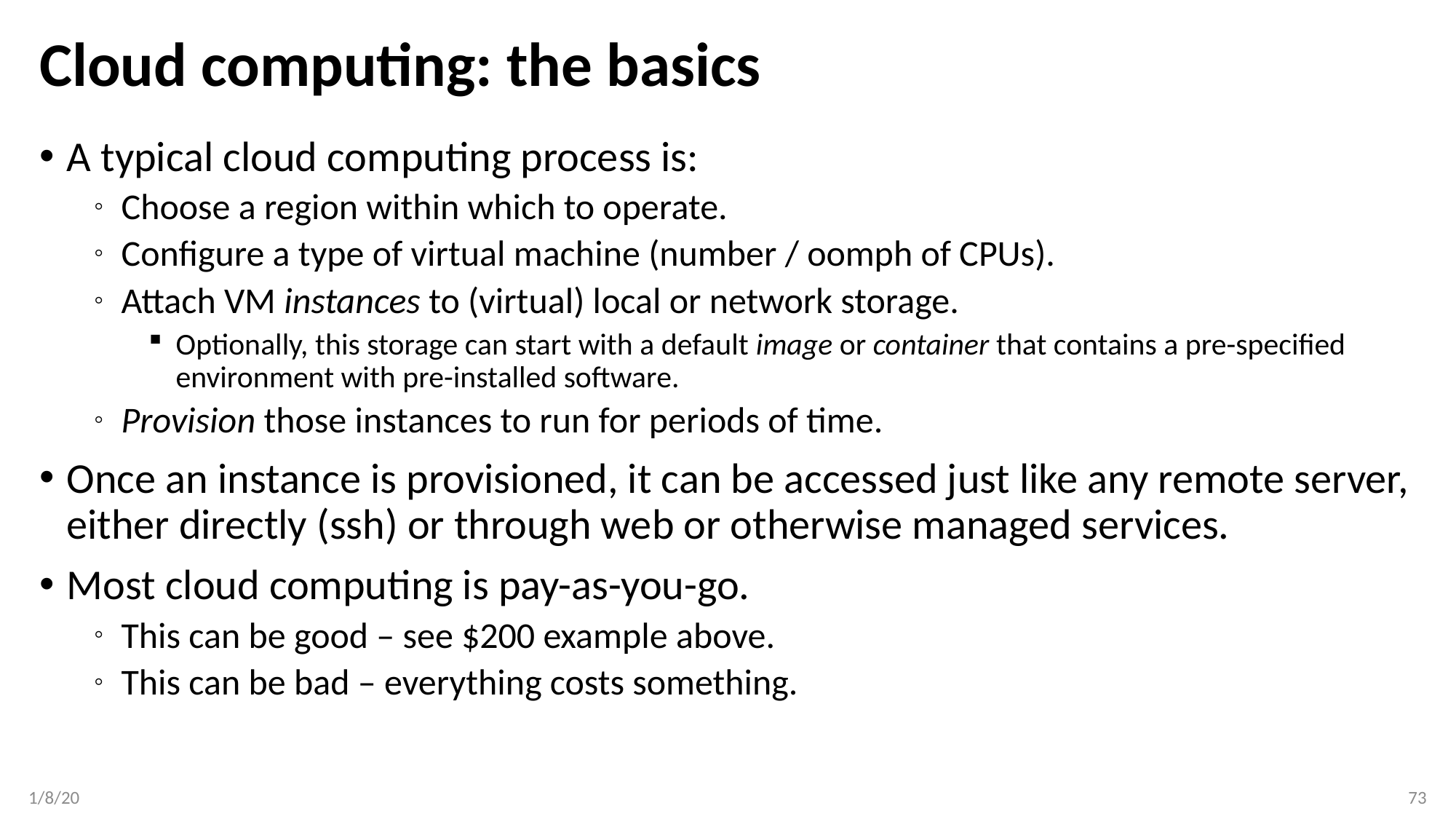

# Cloud computing: the basics
A typical cloud computing process is:
Choose a region within which to operate.
Configure a type of virtual machine (number / oomph of CPUs).
Attach VM instances to (virtual) local or network storage.
Optionally, this storage can start with a default image or container that contains a pre-specified environment with pre-installed software.
Provision those instances to run for periods of time.
Once an instance is provisioned, it can be accessed just like any remote server, either directly (ssh) or through web or otherwise managed services.
Most cloud computing is pay-as-you-go.
This can be good – see $200 example above.
This can be bad – everything costs something.

1/8/20
73